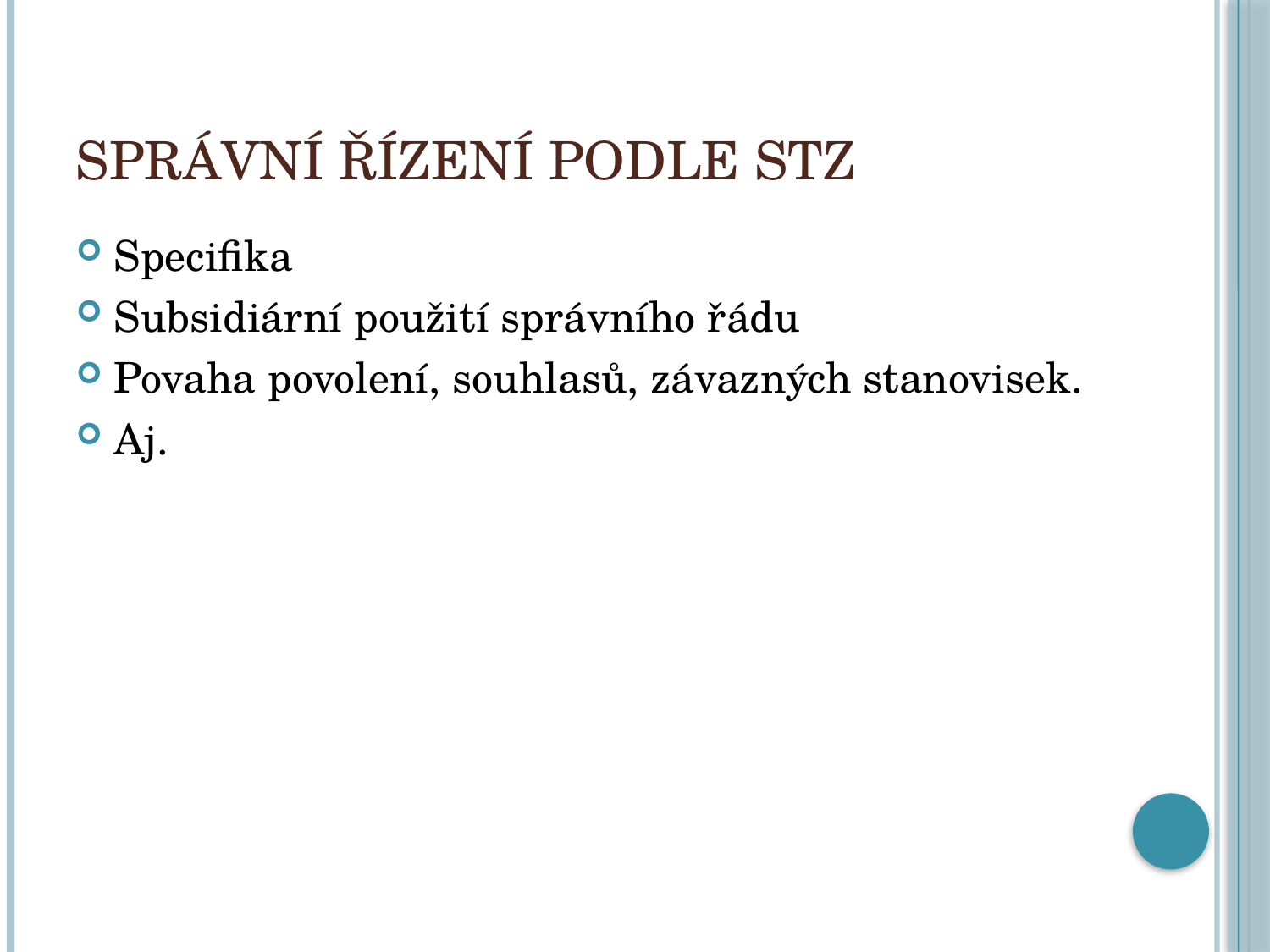

# Správní řízení podle StZ
Specifika
Subsidiární použití správního řádu
Povaha povolení, souhlasů, závazných stanovisek.
Aj.